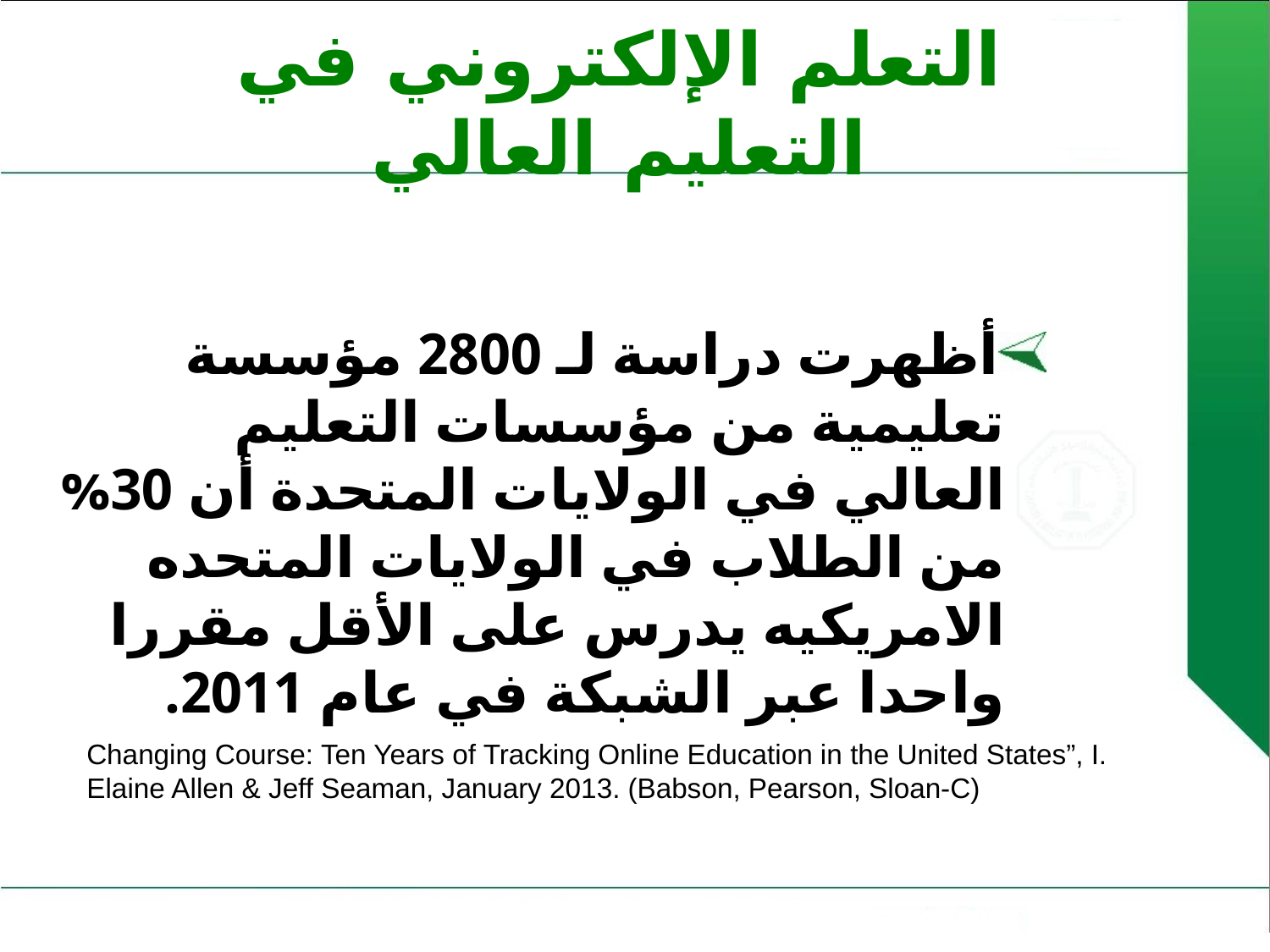

# التعلم الإلكتروني في التعليم العالي

أظهرت دراسة لـ 2800 مؤسسة تعليمية من مؤسسات التعليم العالي في الولايات المتحدة أن 30% من الطلاب في الولايات المتحده الامريكيه يدرس على الأقل مقررا واحدا عبر الشبكة في عام 2011.

Changing Course: Ten Years of Tracking Online Education in the United States”, I. Elaine Allen & Jeff Seaman, January 2013. (Babson, Pearson, Sloan-C)